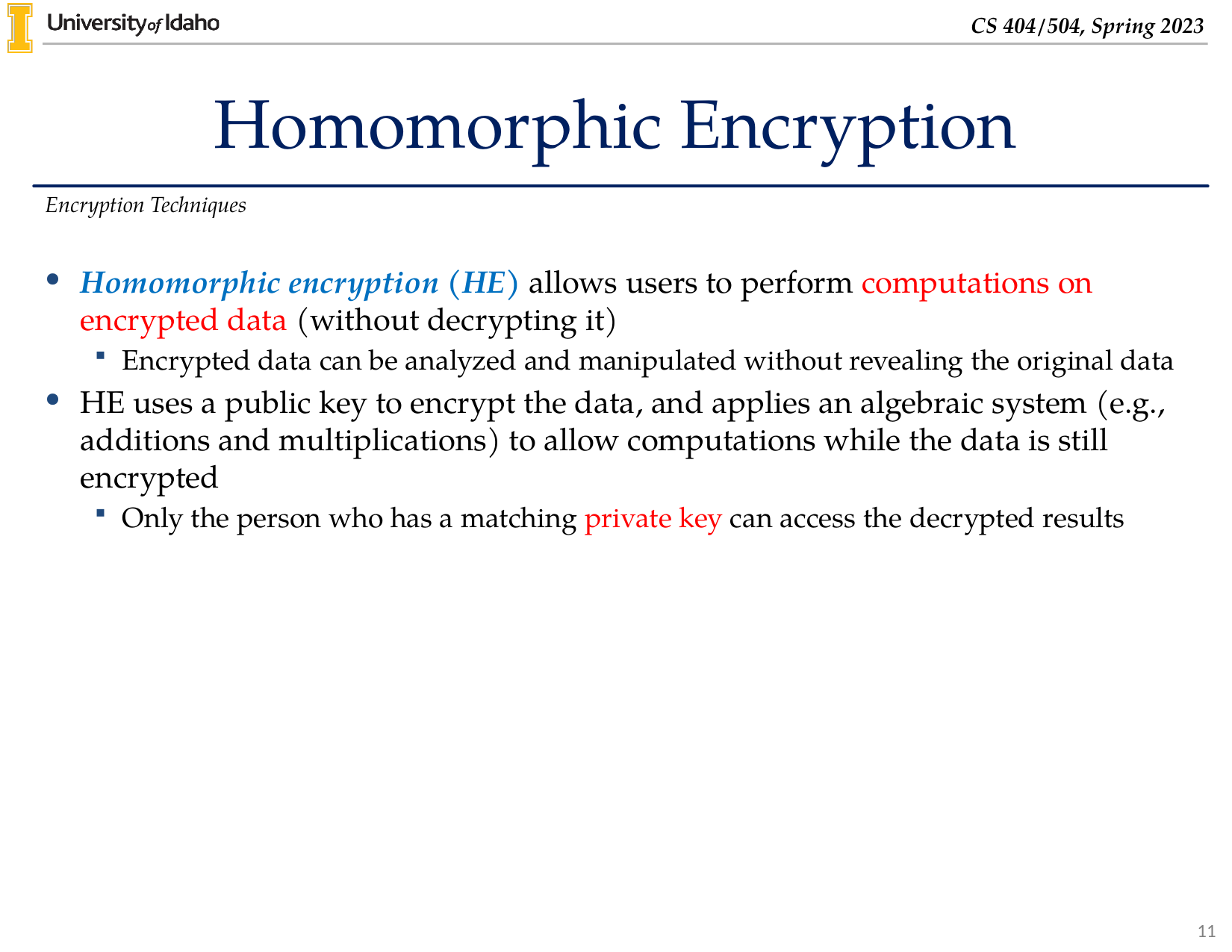

# Homomorphic Encryption
Encryption Techniques
Homomorphic encryption (HE) allows users to perform computations on encrypted data (without decrypting it)
Encrypted data can be analyzed and manipulated without revealing the original data
HE uses a public key to encrypt the data, and applies an algebraic system (e.g., additions and multiplications) to allow computations while the data is still encrypted
Only the person who has a matching private key can access the decrypted results